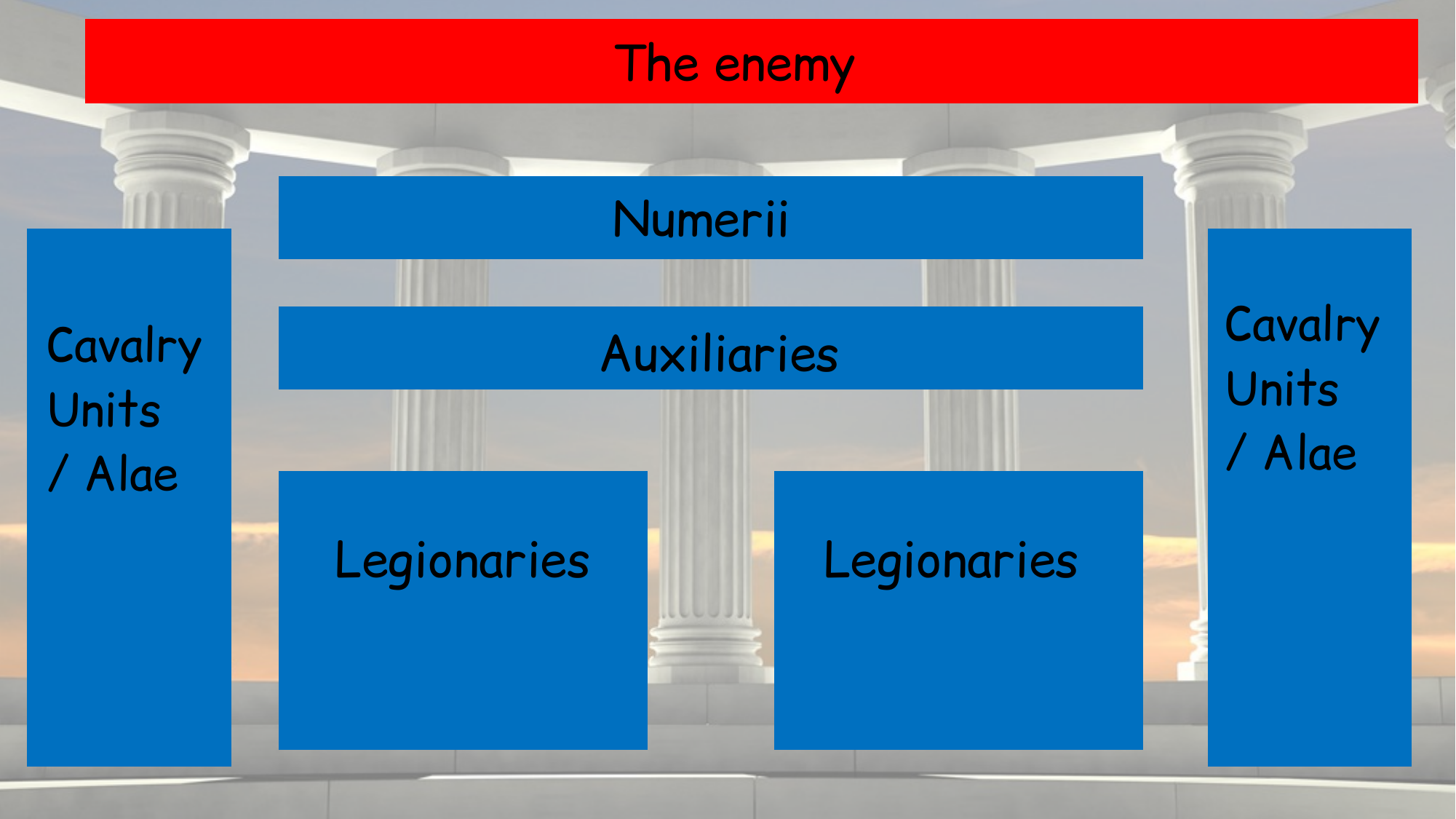

The enemy

Numerii
Cavalry
Units
/ Alae

Cavalry
Units
/ Alae
Auxiliaries

Legionaries
Legionaries